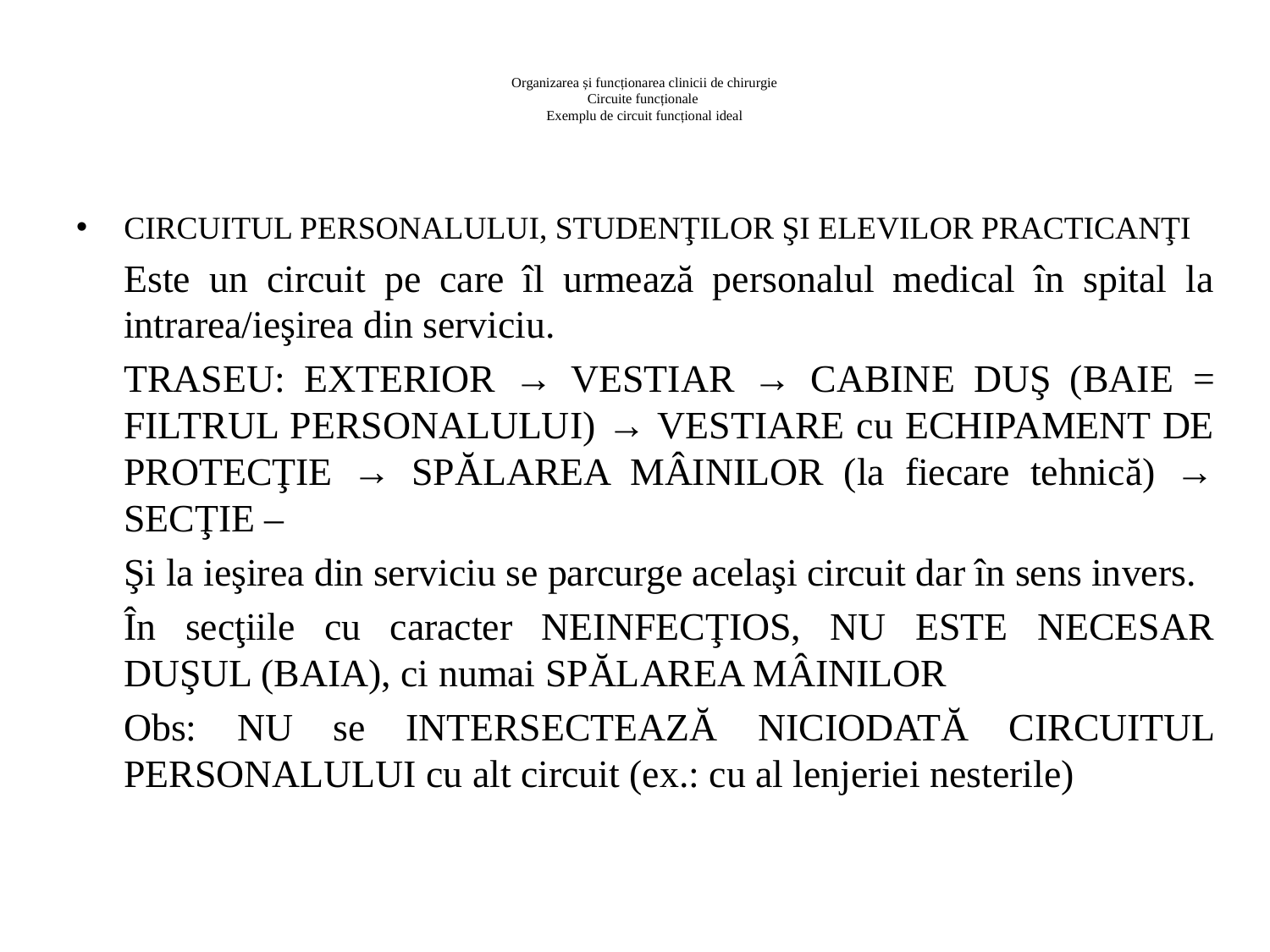

# Organizarea și funcționarea clinicii de chirurgie Circuite funcționale Exemplu de circuit funcțional ideal
CIRCUITUL PERSONALULUI, STUDENŢILOR ŞI ELEVILOR PRACTICANŢI
	Este un circuit pe care îl urmează personalul medical în spital la intrarea/ieşirea din serviciu.
	TRASEU: EXTERIOR → VESTIAR → CABINE DUŞ (BAIE = FILTRUL PERSONALULUI) → VESTIARE cu ECHIPAMENT DE PROTECŢIE → SPĂLAREA MÂINILOR (la fiecare tehnică) → SECŢIE –
	Şi la ieşirea din serviciu se parcurge acelaşi circuit dar în sens invers.
	În secţiile cu caracter NEINFECŢIOS, NU ESTE NECESAR DUŞUL (BAIA), ci numai SPĂLAREA MÂINILOR
	Obs: NU se INTERSECTEAZĂ NICIODATĂ CIRCUITUL PERSONALULUI cu alt circuit (ex.: cu al lenjeriei nesterile)